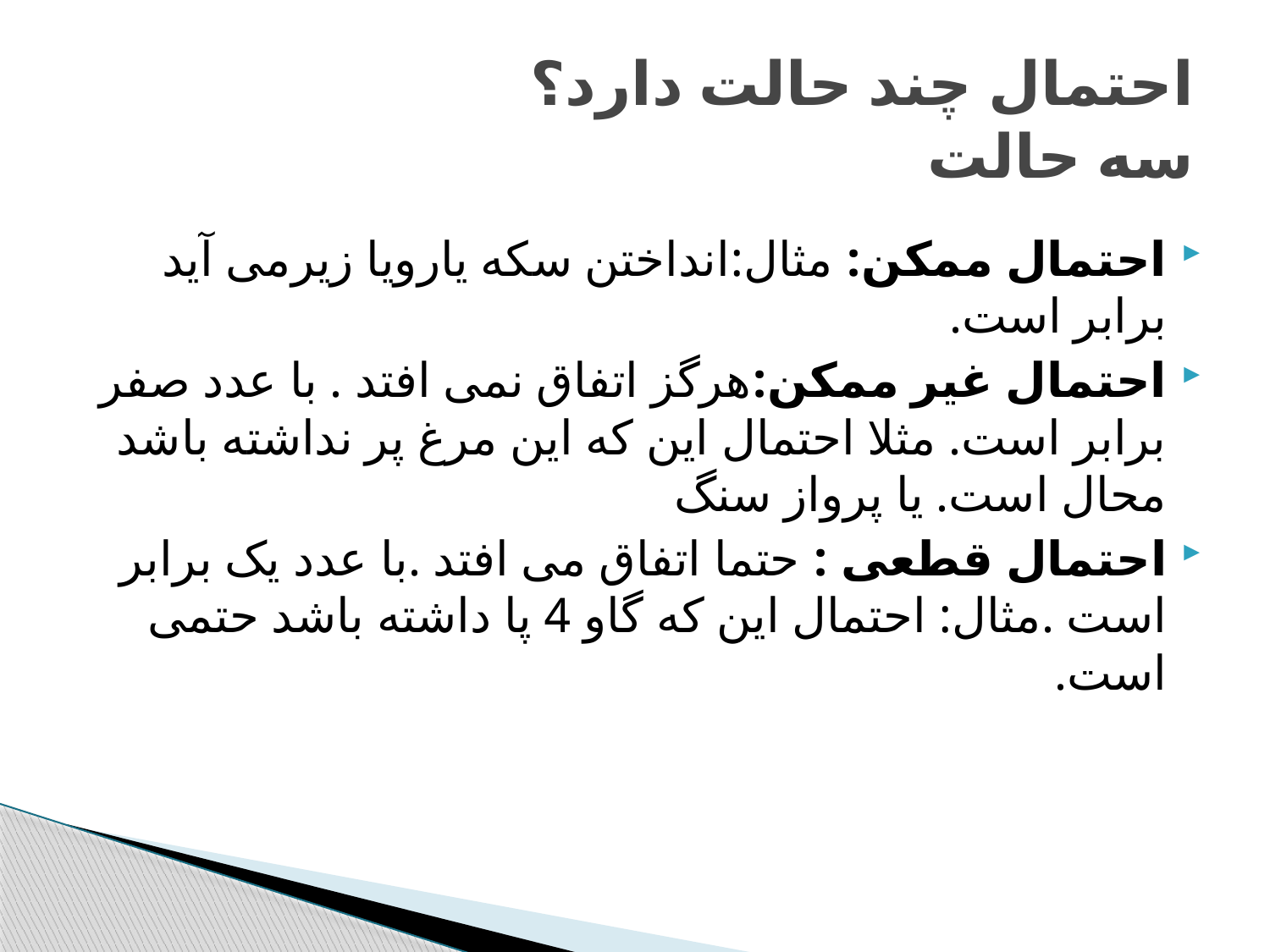

# احتمال چند حالت دارد؟ سه حالت
احتمال ممکن: مثال:انداختن سکه یارویا زیرمی آید برابر است.
احتمال غیر ممکن:هرگز اتفاق نمی افتد . با عدد صفر برابر است. مثلا احتمال این که این مرغ پر نداشته باشد محال است. یا پرواز سنگ
احتمال قطعی : حتما اتفاق می افتد .با عدد یک برابر است .مثال: احتمال این که گاو 4 پا داشته باشد حتمی است.